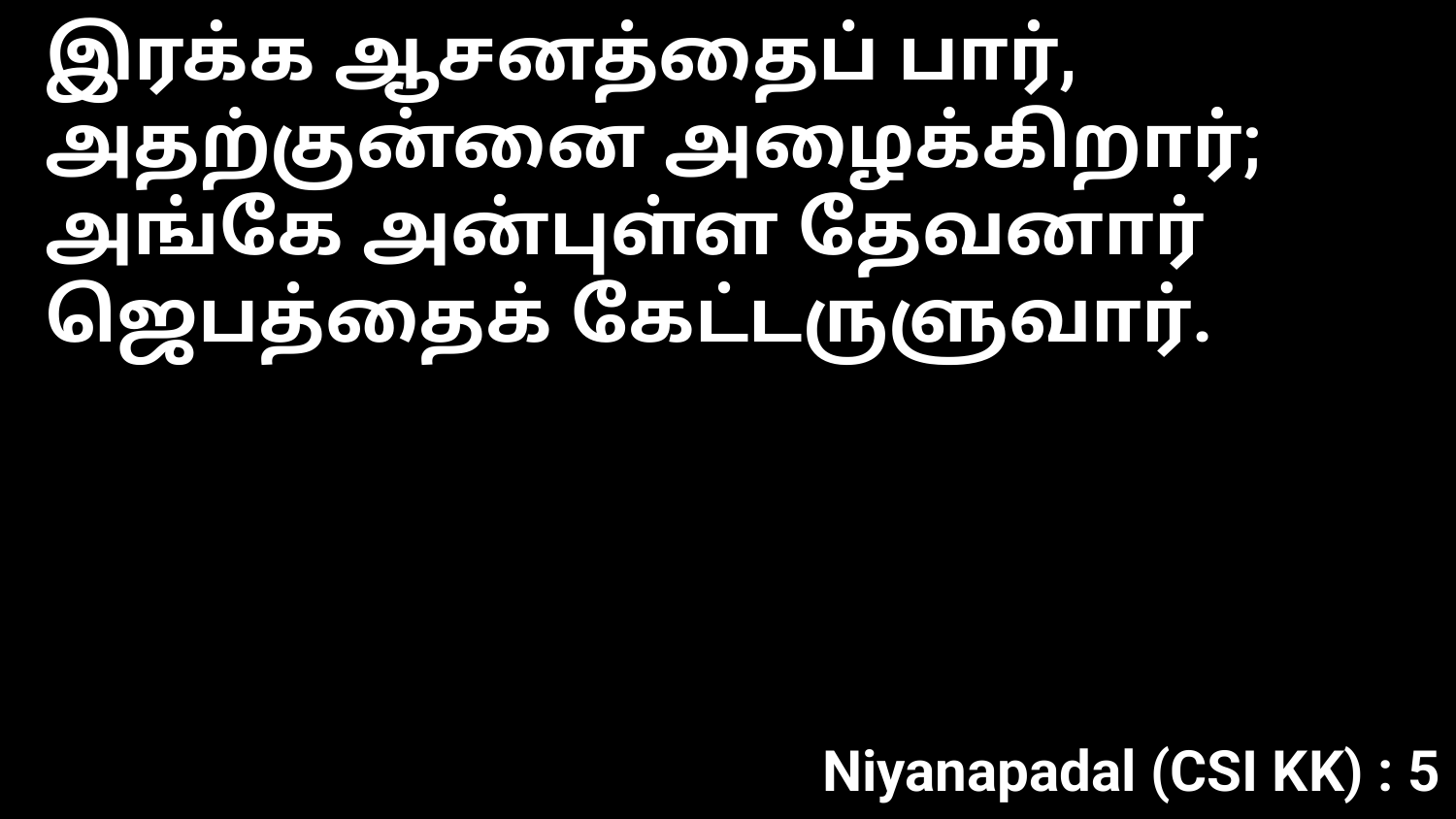

இரக்க ஆசனத்தைப் பார்,
அதற்குன்னை அழைக்கிறார்;
அங்கே அன்புள்ள தேவனார்
ஜெபத்தைக் கேட்டருளுவார்.

Niyanapadal (CSI KK) : 5